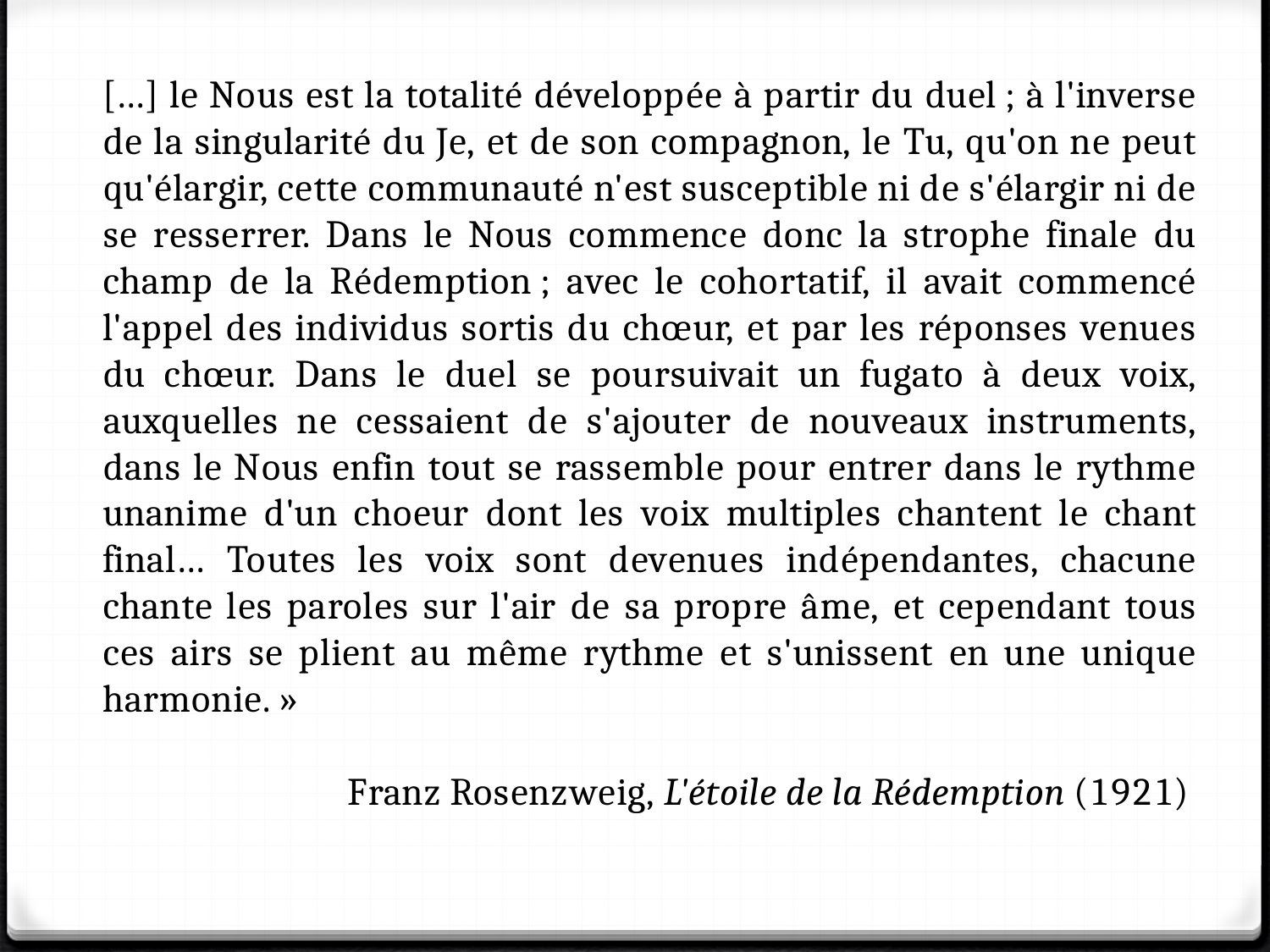

[…] le Nous est la totalité développée à partir du duel ; à l'inverse de la singularité du Je, et de son compagnon, le Tu, qu'on ne peut qu'élargir, cette communauté n'est susceptible ni de s'élargir ni de se resserrer. Dans le Nous commence donc la strophe finale du champ de la Rédemption ; avec le cohortatif, il avait commencé l'appel des individus sortis du chœur, et par les réponses venues du chœur. Dans le duel se poursuivait un fugato à deux voix, auxquelles ne cessaient de s'ajouter de nouveaux instruments, dans le Nous enfin tout se rassemble pour entrer dans le rythme unanime d'un choeur dont les voix multiples chantent le chant final… Toutes les voix sont devenues indépendantes, chacune chante les paroles sur l'air de sa propre âme, et cependant tous ces airs se plient au même rythme et s'unissent en une unique harmonie. »

Franz Rosenzweig, L'étoile de la Rédemption (1921)